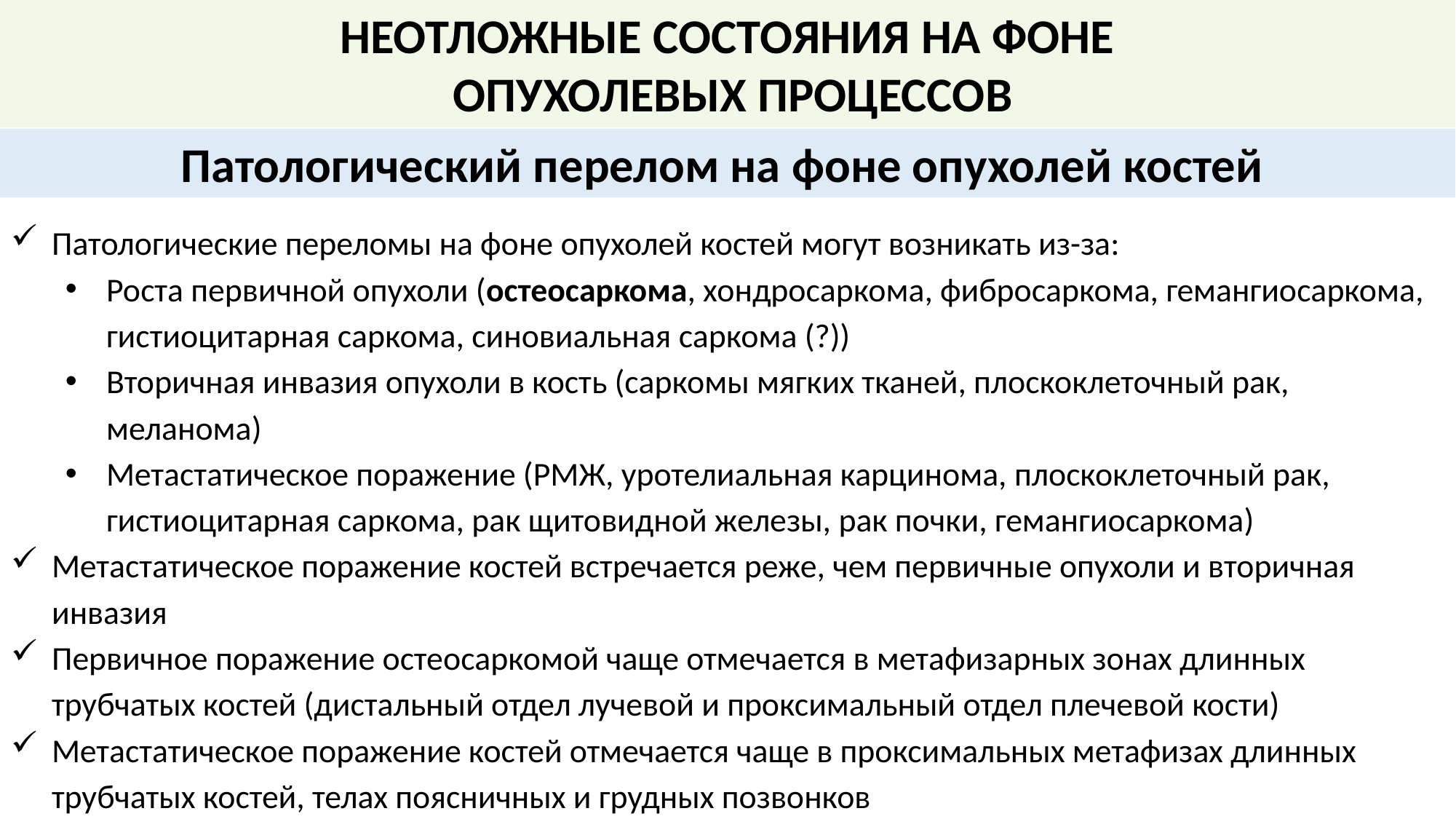

НЕОТЛОЖНЫЕ СОСТОЯНИЯ НА ФОНЕ
 ОПУХОЛЕВЫХ ПРОЦЕССОВ
Патологический перелом на фоне опухолей костей
Патологические переломы на фоне опухолей костей могут возникать из-за:
Роста первичной опухоли (остеосаркома, хондросаркома, фибросаркома, гемангиосаркома, гистиоцитарная саркома, синовиальная саркома (?))
Вторичная инвазия опухоли в кость (саркомы мягких тканей, плоскоклеточный рак, меланома)
Метастатическое поражение (РМЖ, уротелиальная карцинома, плоскоклеточный рак, гистиоцитарная саркома, рак щитовидной железы, рак почки, гемангиосаркома)
Метастатическое поражение костей встречается реже, чем первичные опухоли и вторичная инвазия
Первичное поражение остеосаркомой чаще отмечается в метафизарных зонах длинных трубчатых костей (дистальный отдел лучевой и проксимальный отдел плечевой кости)
Метастатическое поражение костей отмечается чаще в проксимальных метафизах длинных трубчатых костей, телах поясничных и грудных позвонков